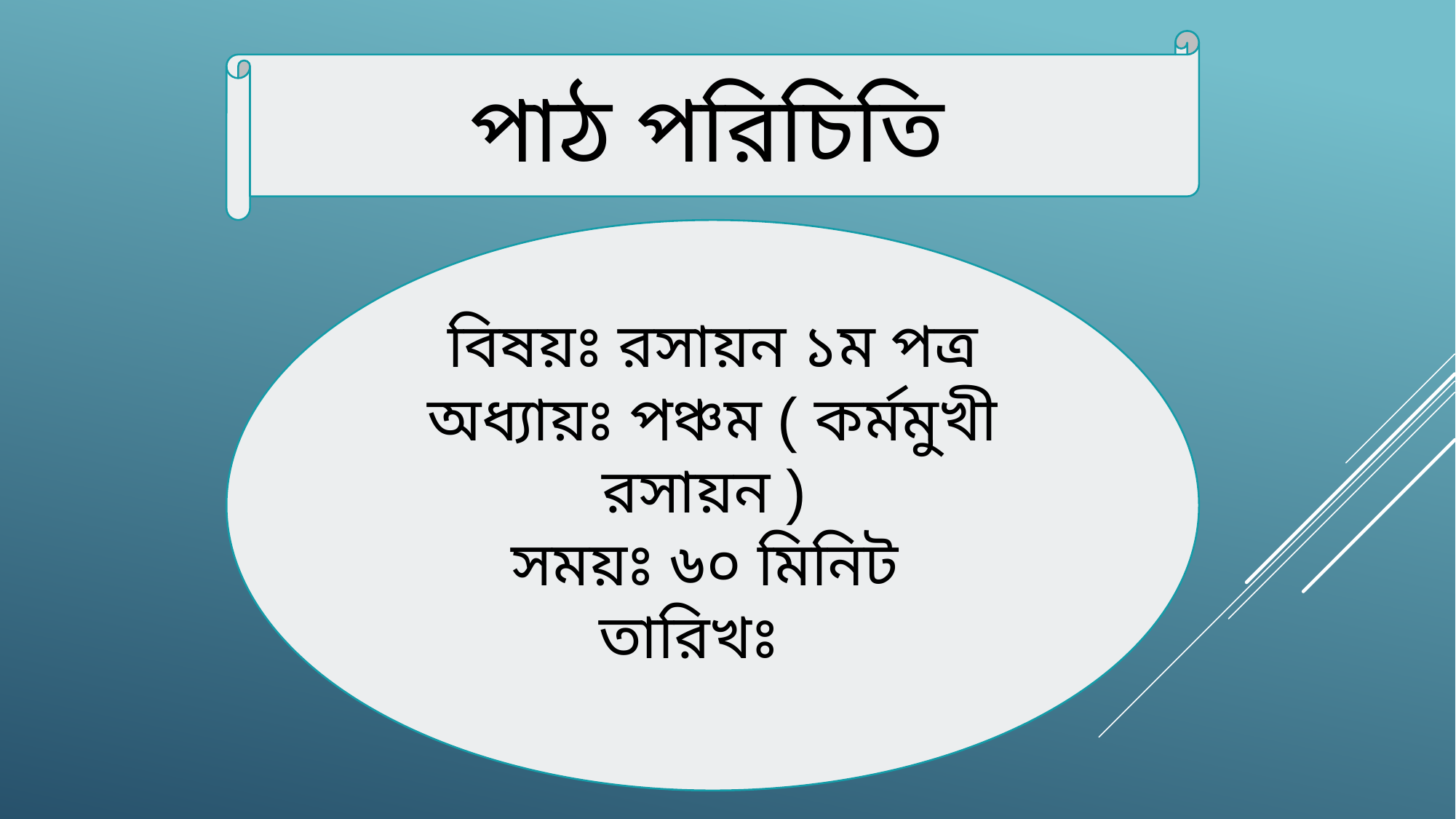

পাঠ পরিচিতি
বিষয়ঃ রসায়ন ১ম পত্র
অধ্যায়ঃ পঞ্চম ( কর্মমুখী রসায়ন )
সময়ঃ ৬০ মিনিট
তারিখঃ